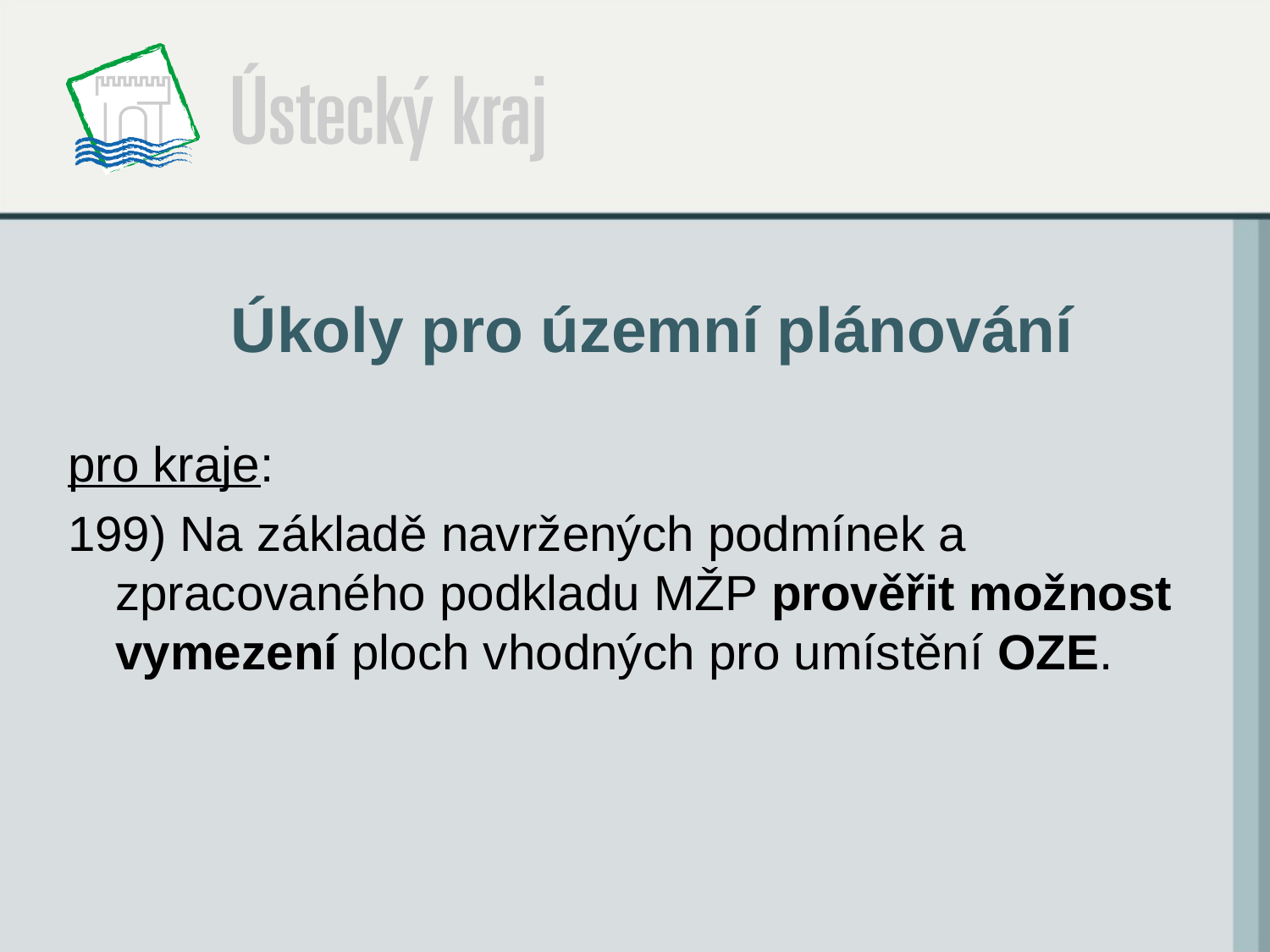

# Úkoly pro územní plánování
pro kraje:
199) Na základě navržených podmínek a zpracovaného podkladu MŽP prověřit možnost vymezení ploch vhodných pro umístění OZE.